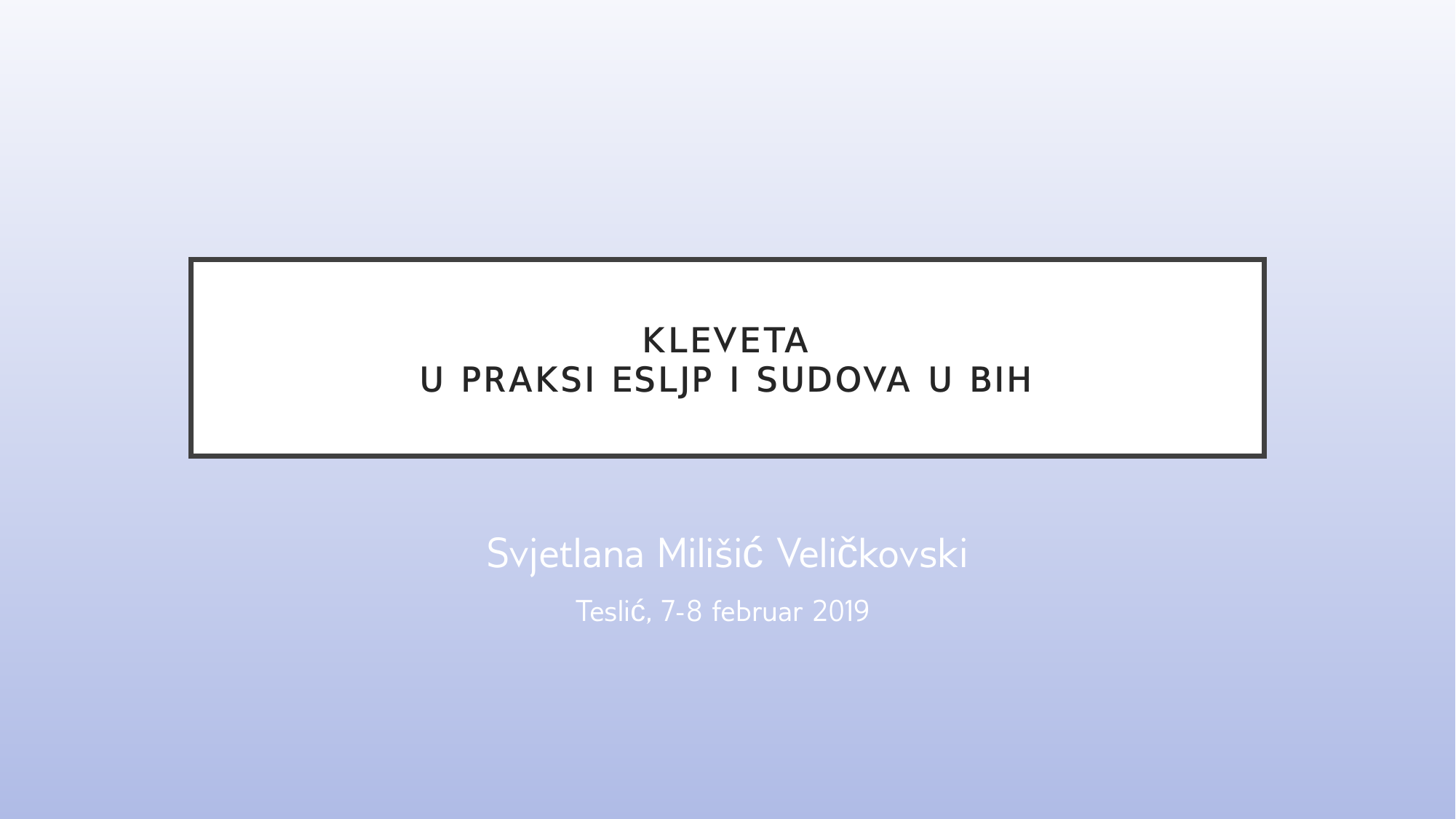

# KLEVETA U PRAKSI ESLJP I SUDOVA U BIH
Svjetlana Milišić Veličkovski
Teslić, 7-8 februar 2019